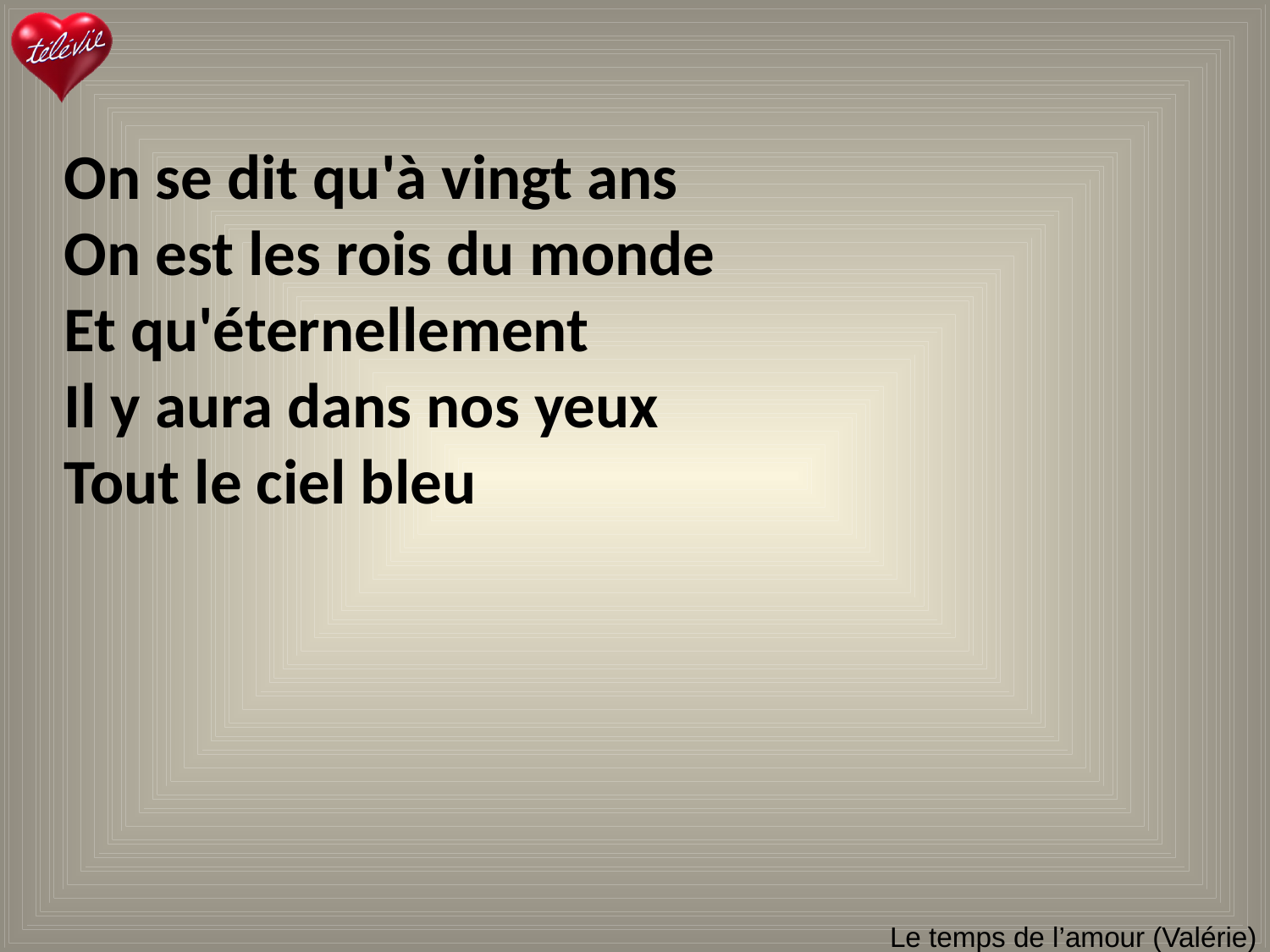

On se dit qu'à vingt ans
On est les rois du monde
Et qu'éternellement
Il y aura dans nos yeux
Tout le ciel bleu

# Le temps de l’amour (Valérie)